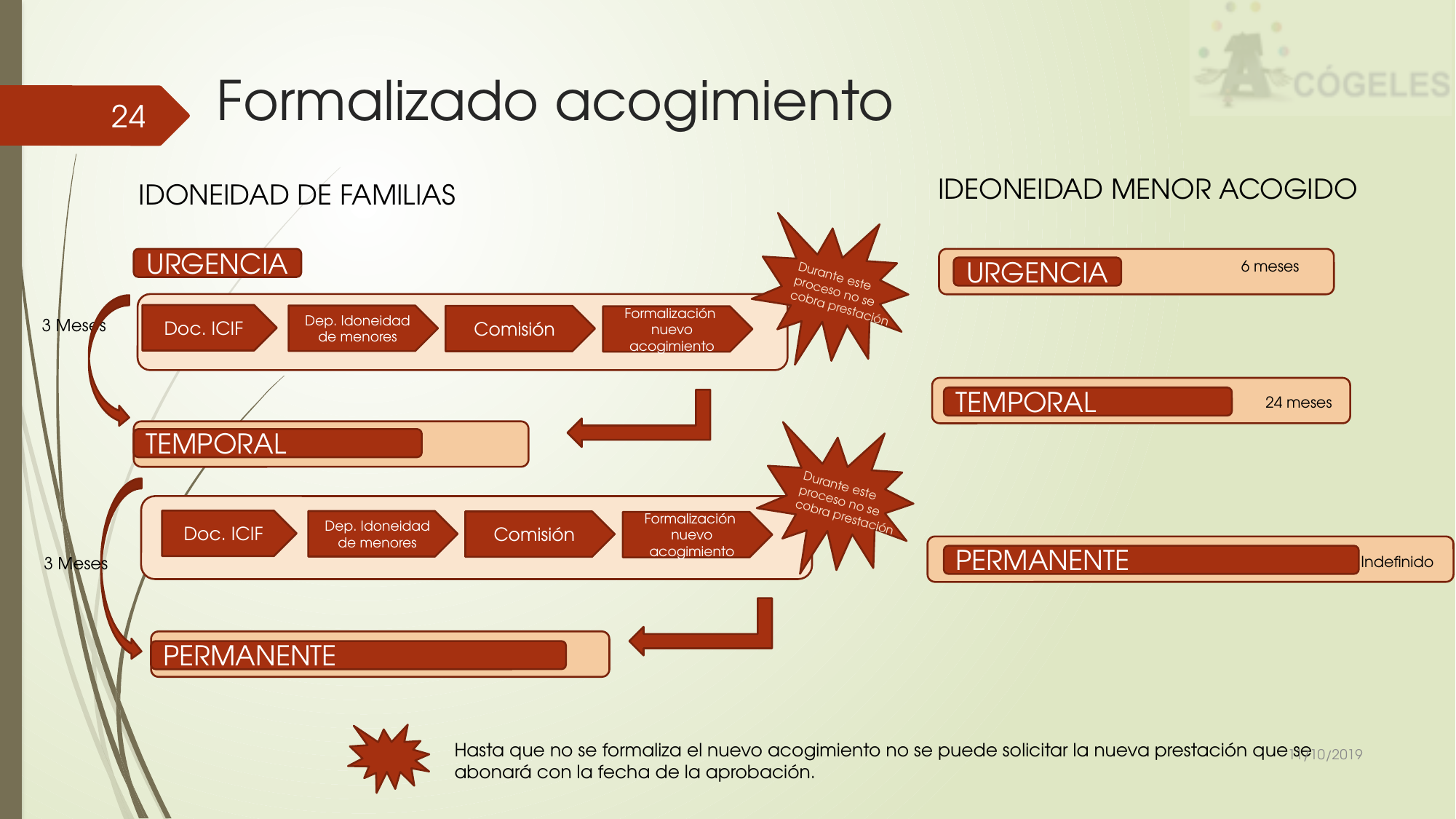

# Formalizado acogimiento
24
IDEONEIDAD MENOR ACOGIDO
IDONEIDAD DE FAMILIAS

Durante este proceso no se cobra prestación
URGENCIA

6 meses
URGENCIA

Doc. ICIF
Dep. Idoneidad de menores
Comisión
Formalización  nuevo acogimiento

3 Meses

24 meses
TEMPORAL

Durante este proceso no se cobra prestación
TEMPORAL

Doc. ICIF
Dep. Idoneidad de menores
Comisión
Formalización  nuevo acogimiento

PERMANENTE
Indefinido
3 Meses

PERMANENTE

11/10/2019
Hasta que no se formaliza el nuevo acogimiento no se puede solicitar la nueva prestación que se abonará con la fecha de la aprobación.